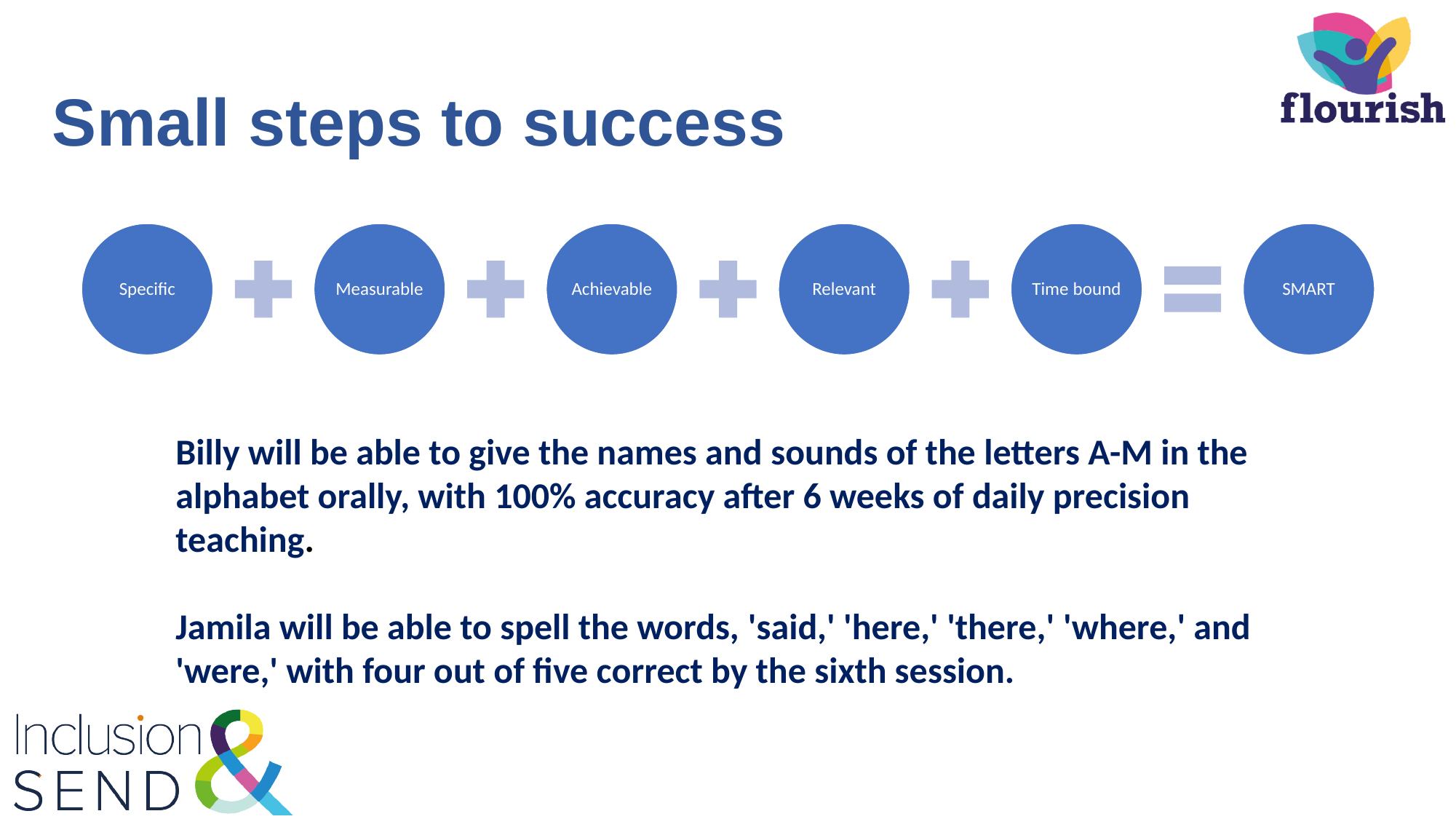

Specific

Measurable

Achievable

Relevant

Time bound

SMART
# Small steps to success
Billy will be able to give the names and sounds of the letters A-M in the alphabet orally, with 100% accuracy after 6 weeks of daily precision teaching​.

Jamila will be able to spell the words, 'said,' 'here,' 'there,' 'where,' and 'were,' with four out of five correct by the sixth session.